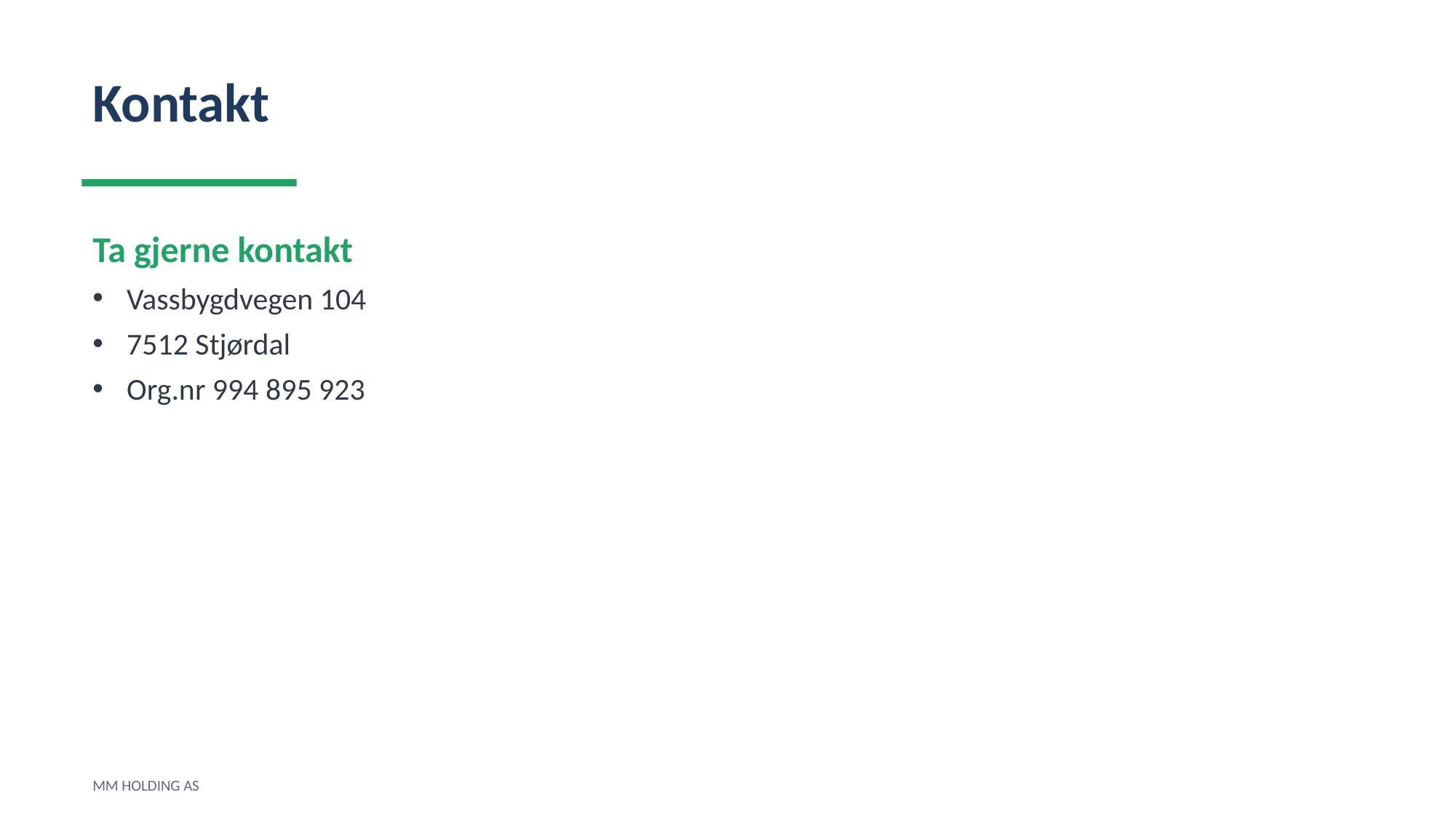

Kontakt

Ta gjerne kontakt
Vassbygdvegen 104
7512 Stjørdal
Org.nr 994 895 923
MM HOLDING AS